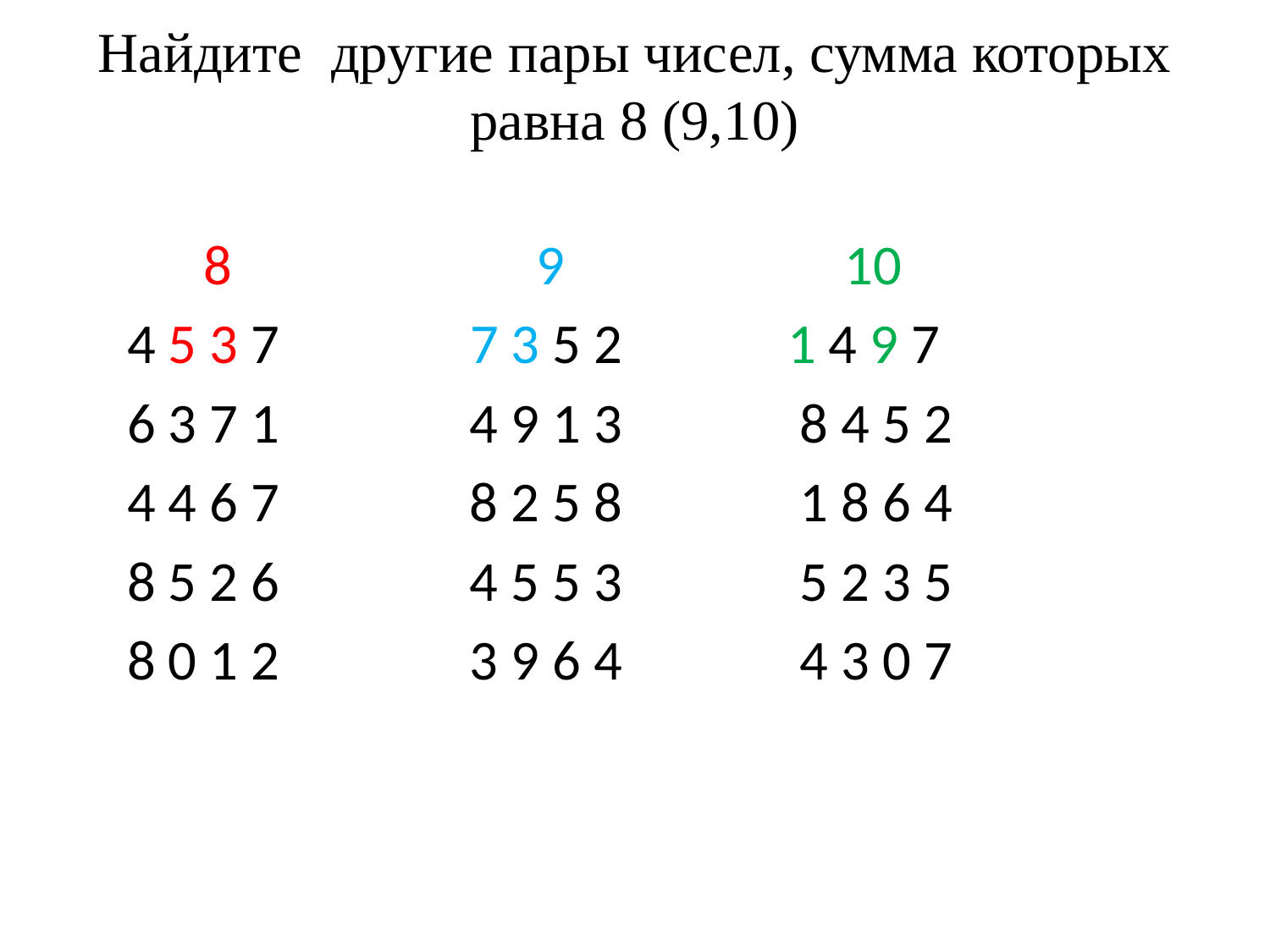

# Найдите  другие пары чисел, сумма которых равна 8 (9,10)
          8                        9                      10
    4 5 3 7               7 3 5 2             1 4 9 7
    6 3 7 1               4 9 1 3              8 4 5 2
    4 4 6 7               8 2 5 8              1 8 6 4
    8 5 2 6               4 5 5 3              5 2 3 5
    8 0 1 2               3 9 6 4              4 3 0 7